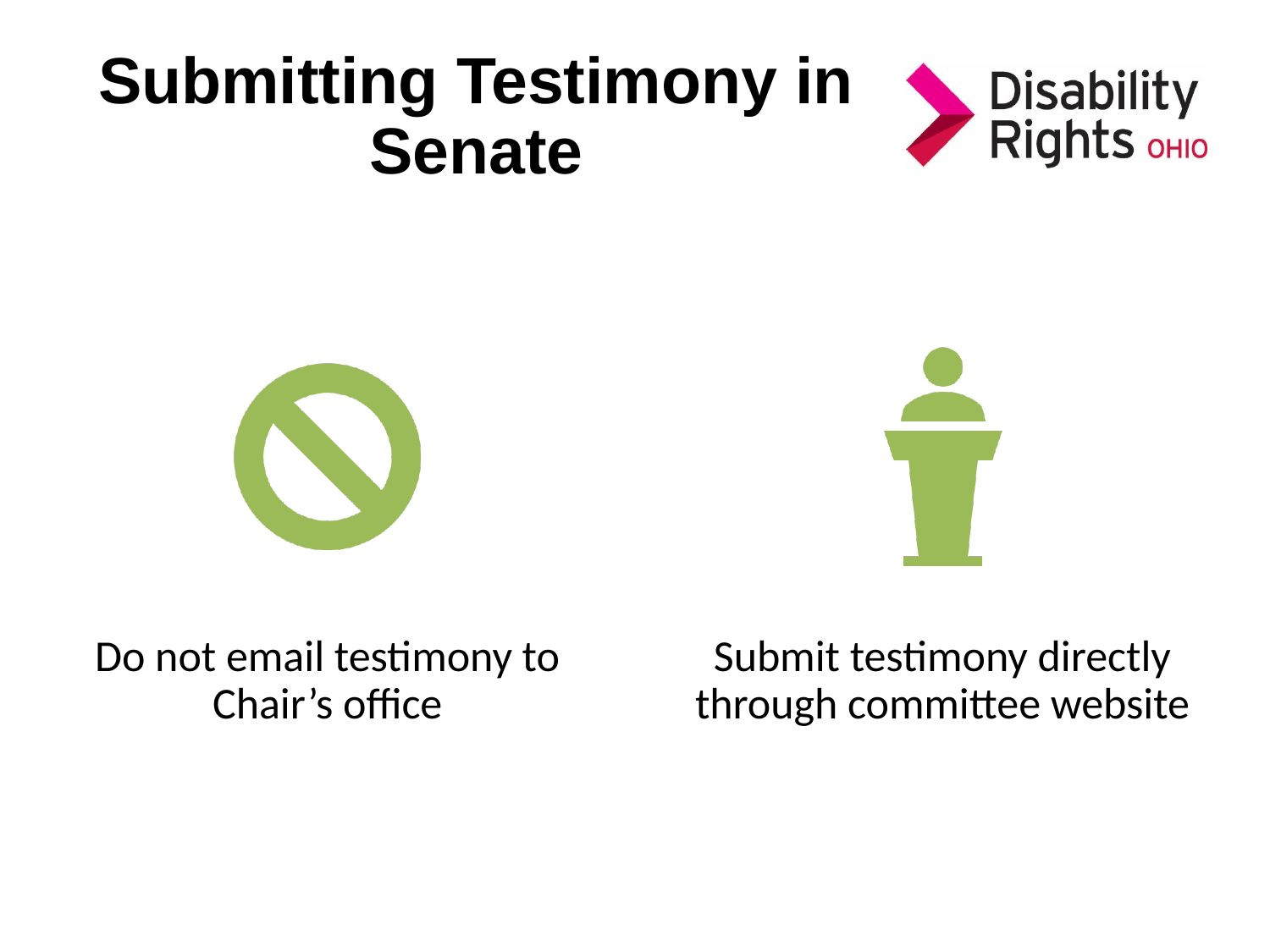

# Submitting Testimony in Senate
Do not email testimony to Chair’s office
Submit testimony directly through committee website